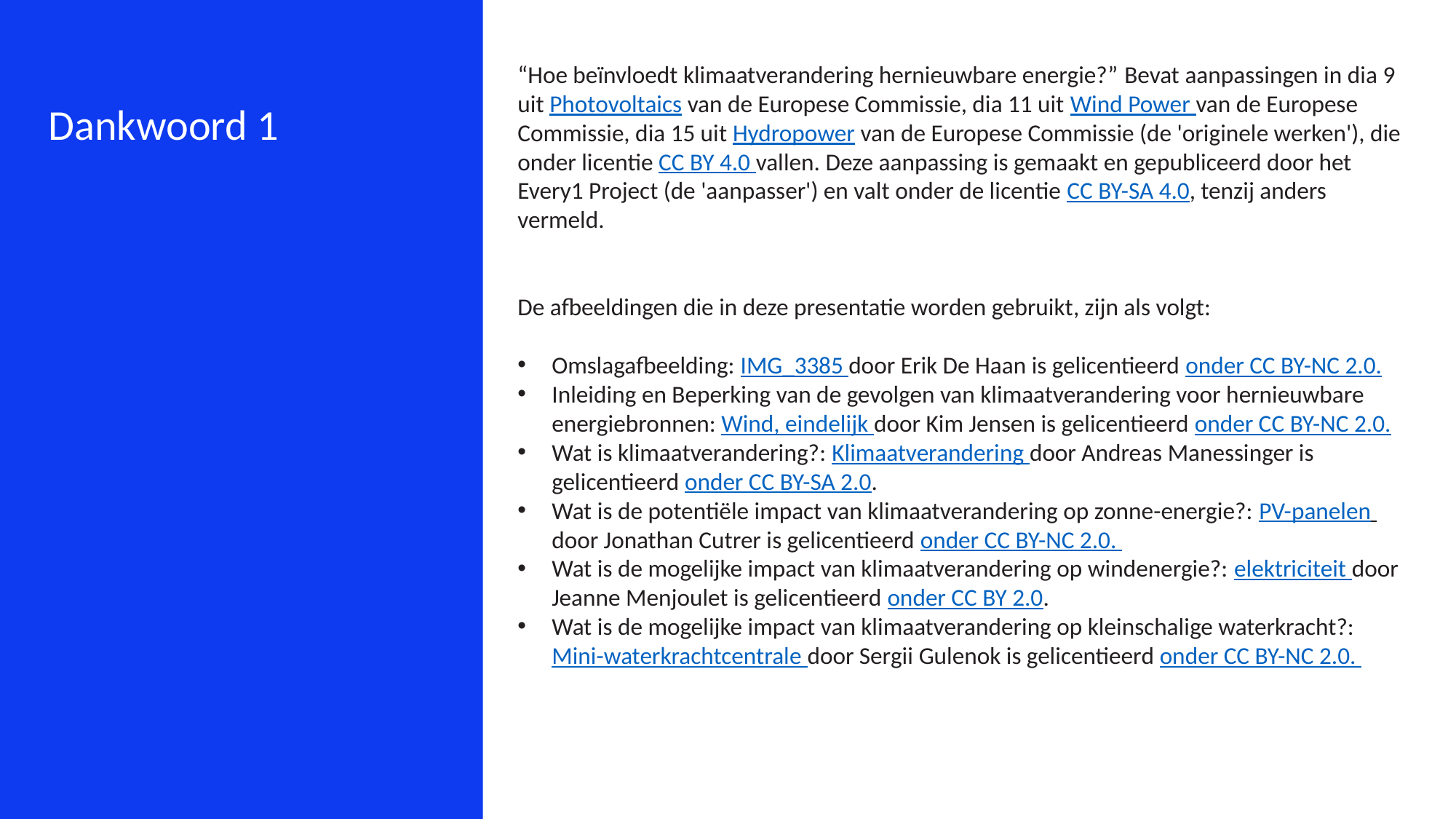

“Hoe beïnvloedt klimaatverandering hernieuwbare energie?” Bevat aanpassingen in dia 9 uit Photovoltaics van de Europese Commissie, dia 11 uit Wind Power van de Europese Commissie, dia 15 uit Hydropower van de Europese Commissie (de 'originele werken'), die onder licentie CC BY 4.0 vallen. Deze aanpassing is gemaakt en gepubliceerd door het Every1 Project (de 'aanpasser') en valt onder de licentie CC BY-SA 4.0, tenzij anders vermeld.

De afbeeldingen die in deze presentatie worden gebruikt, zijn als volgt:

Omslagafbeelding: IMG_3385 door Erik De Haan is gelicentieerd onder CC BY-NC 2.0.
Inleiding en Beperking van de gevolgen van klimaatverandering voor hernieuwbare energiebronnen: Wind, eindelijk door Kim Jensen is gelicentieerd onder CC BY-NC 2.0.
Wat is klimaatverandering?: Klimaatverandering door Andreas Manessinger is gelicentieerd onder CC BY-SA 2.0.
Wat is de potentiële impact van klimaatverandering op zonne-energie?: PV-panelen door Jonathan Cutrer is gelicentieerd onder CC BY-NC 2.0.
Wat is de mogelijke impact van klimaatverandering op windenergie?: elektriciteit door Jeanne Menjoulet is gelicentieerd onder CC BY 2.0.
Wat is de mogelijke impact van klimaatverandering op kleinschalige waterkracht?: Mini-waterkrachtcentrale door Sergii Gulenok is gelicentieerd onder CC BY-NC 2.0.

Dankwoord 1